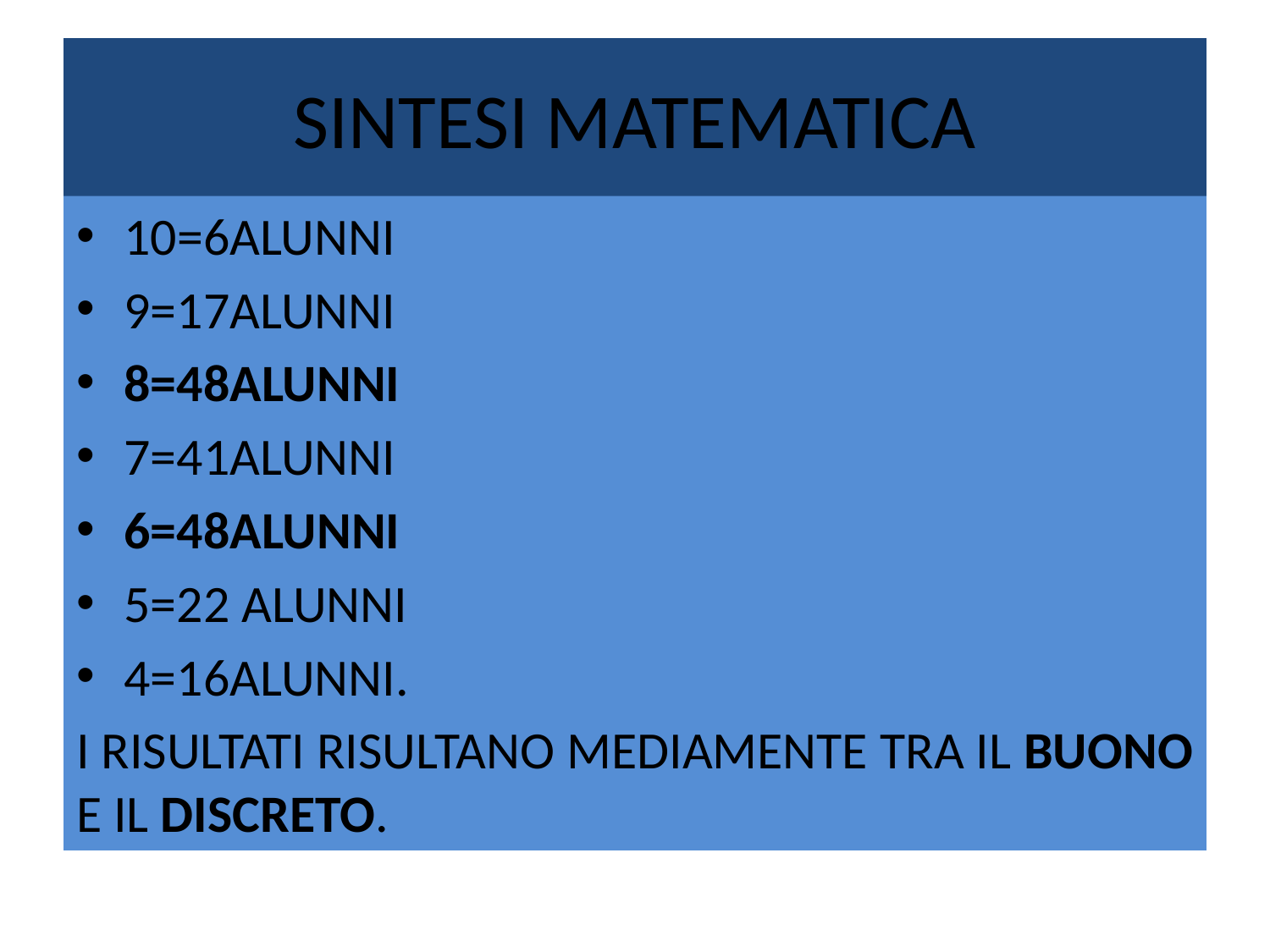

# SINTESI MATEMATICA
10=6ALUNNI
9=17ALUNNI
8=48ALUNNI
7=41ALUNNI
6=48ALUNNI
5=22 ALUNNI
4=16ALUNNI.
I RISULTATI RISULTANO MEDIAMENTE TRA IL BUONO E IL DISCRETO.